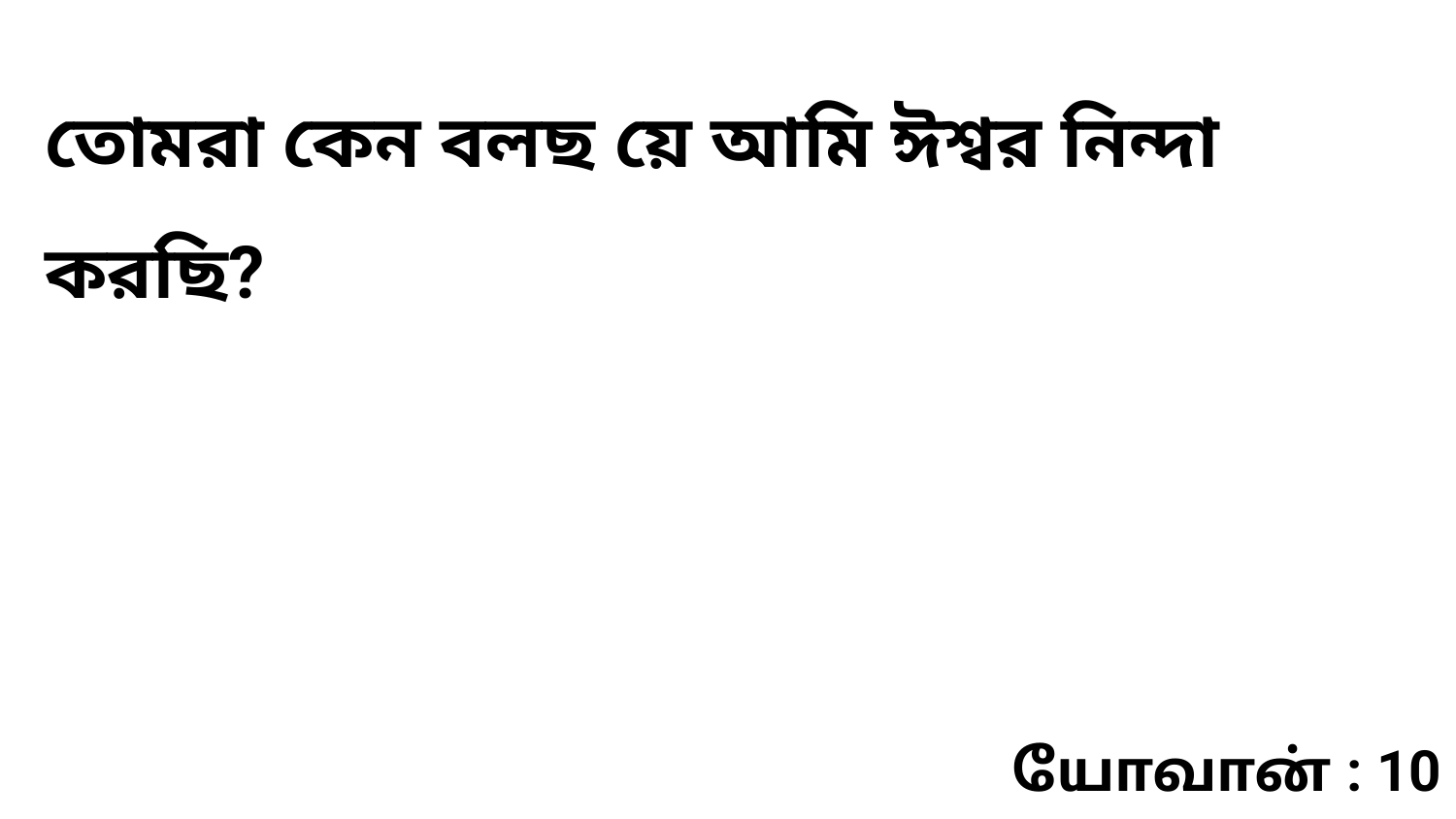

তোমরা কেন বলছ য়ে আমি ঈশ্বর নিন্দা করছি?
யோவான் : 10